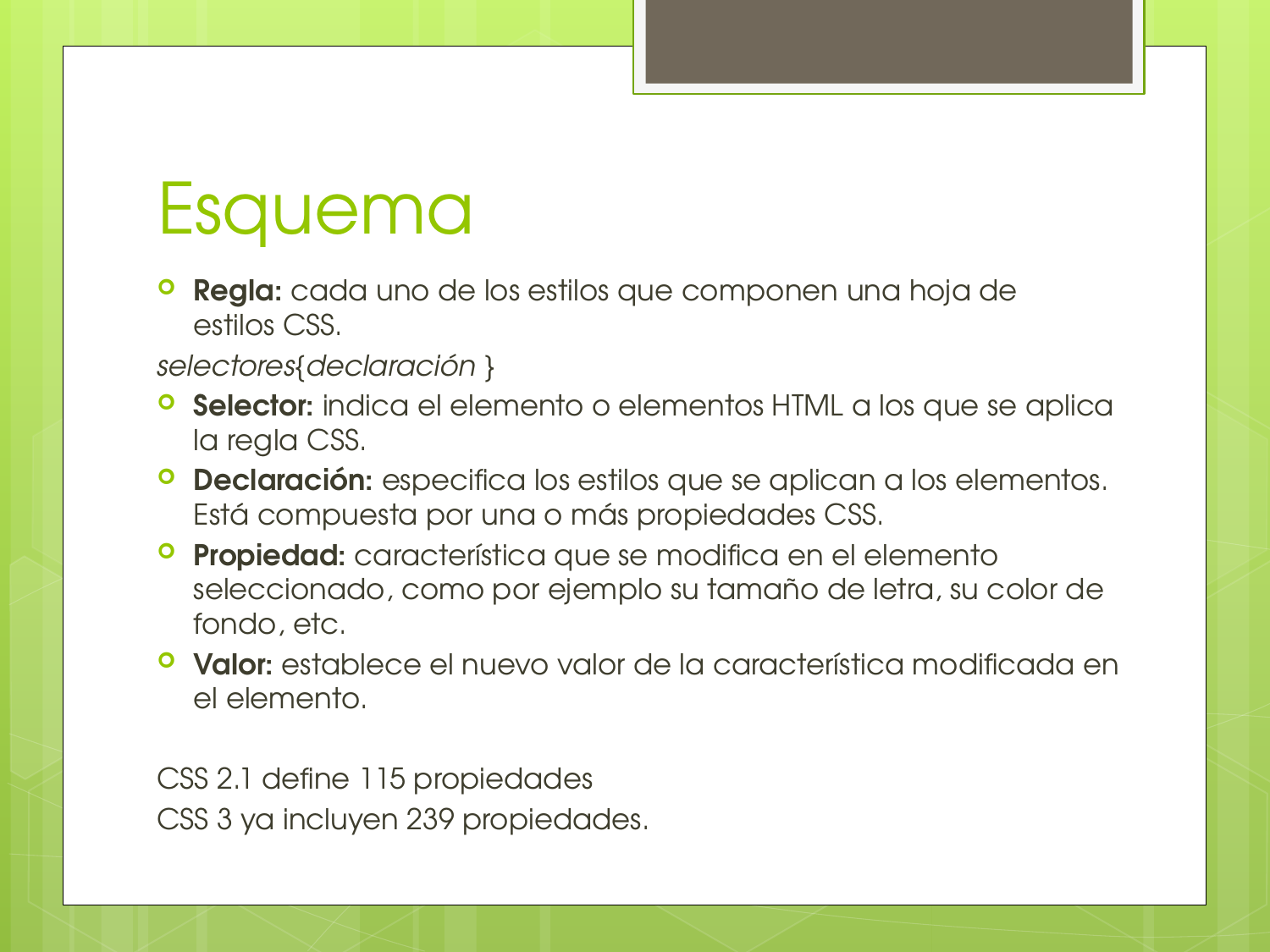

# Esquema
Regla: cada uno de los estilos que componen una hoja de estilos CSS.
	selectores{declaración }
Selector: indica el elemento o elementos HTML a los que se aplica la regla CSS.
Declaración: especifica los estilos que se aplican a los elementos. Está compuesta por una o más propiedades CSS.
Propiedad: característica que se modifica en el elemento seleccionado, como por ejemplo su tamaño de letra, su color de fondo, etc.
Valor: establece el nuevo valor de la característica modificada en el elemento.

CSS 2.1 define 115 propiedades
CSS 3 ya incluyen 239 propiedades.